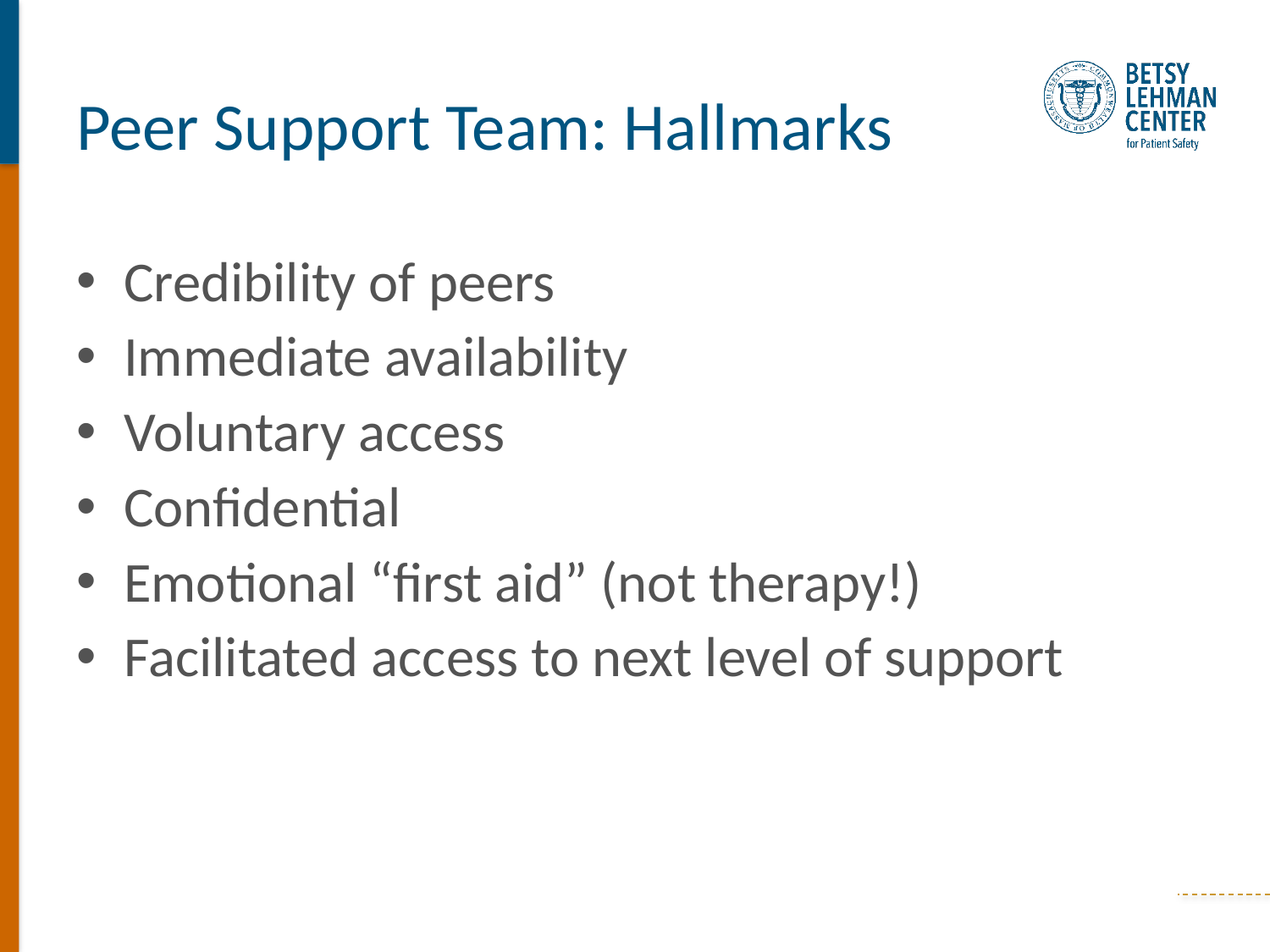

# Peer Support Team: Hallmarks
Credibility of peers
Immediate availability
Voluntary access
Confidential
Emotional “first aid” (not therapy!)
Facilitated access to next level of support